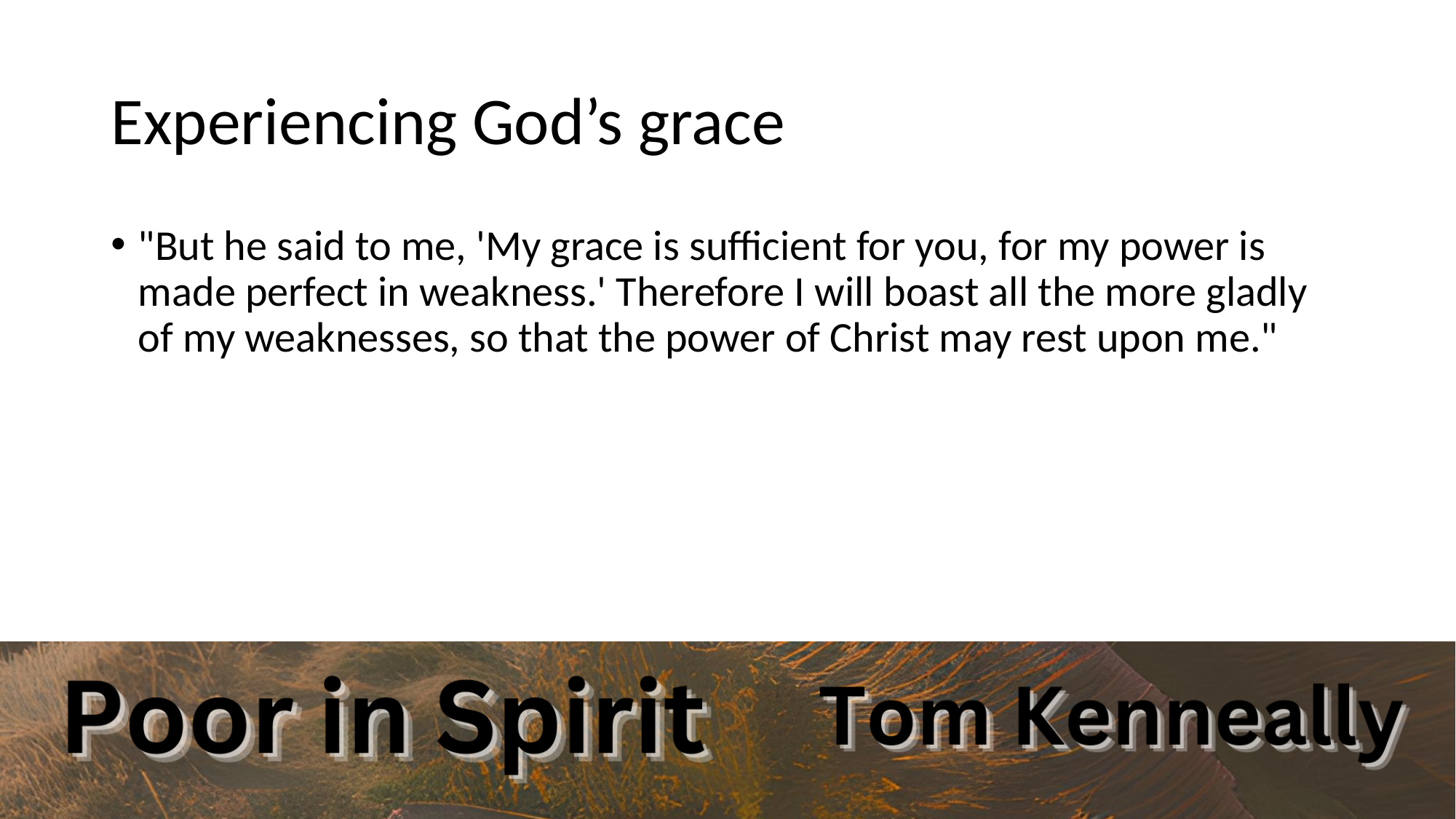

# Experiencing God’s grace
"But he said to me, 'My grace is sufficient for you, for my power is made perfect in weakness.' Therefore I will boast all the more gladly of my weaknesses, so that the power of Christ may rest upon me."